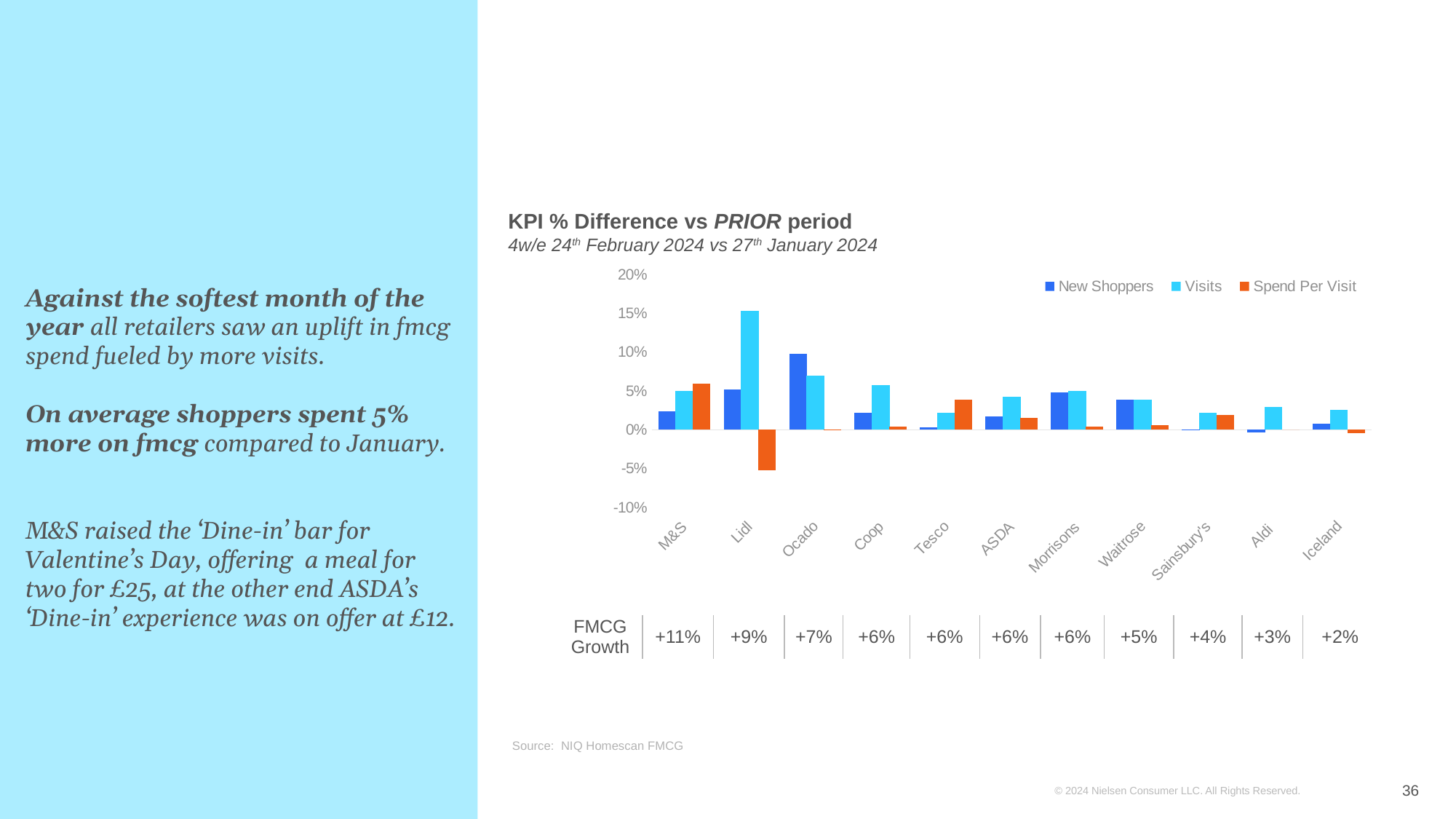

KPI % Difference vs PRIOR period
4w/e 24th February 2024 vs 27th January 2024

### Chart

| Category | New Shoppers | Visits | Spend Per Visit |
|---|---|---|---|
| M&S | 0.023545473392417193 | 0.05015070464768501 | 0.05988023952095811 |
| Lidl | 0.052481332129215685 | 0.15298625069552108 | -0.052631578947368474 |
| Ocado | 0.09823969623054296 | 0.06973914681454318 | -0.0009775171065492527 |
| Coop | 0.021974679164921573 | 0.057734564631169105 | 0.0043525571273124175 |
| Tesco | 0.0031163574184542853 | 0.02155432593457074 | 0.03878832656076847 |
| ASDA | 0.01764186974350701 | 0.04230198330074941 | 0.015828350334154084 |
| Morrisons | 0.048220434746628626 | 0.050030224876617124 | 0.004110152075626816 |
| Waitrose | 0.038946025809663665 | 0.03862375312883404 | 0.006451612903225934 |
| Sainsbury's | -0.0009897295871694745 | 0.022050094017418864 | 0.018927444794952786 |
| Aldi  | -0.003208363352995458 | 0.029543413516616823 | 0.0 |
| Iceland | 0.00750491971687528 | 0.025613446469717083 | -0.0041343669250647475 |
# Against the softest month of the year all retailers saw an uplift in fmcg spend fueled by more visits.
On average shoppers spent 5% more on fmcg compared to January.
M&S raised the ‘Dine-in’ bar for Valentine’s Day, offering  a meal for two for £25, at the other end ASDA’s ‘Dine-in’ experience was on offer at £12.
| FMCG Growth | +11% | +9% | +7% | +6% | +6% | +6% | +6% | +5% | +4% | +3% | +2% |
| --- | --- | --- | --- | --- | --- | --- | --- | --- | --- | --- | --- |
Source:  NIQ Homescan FMCG
36